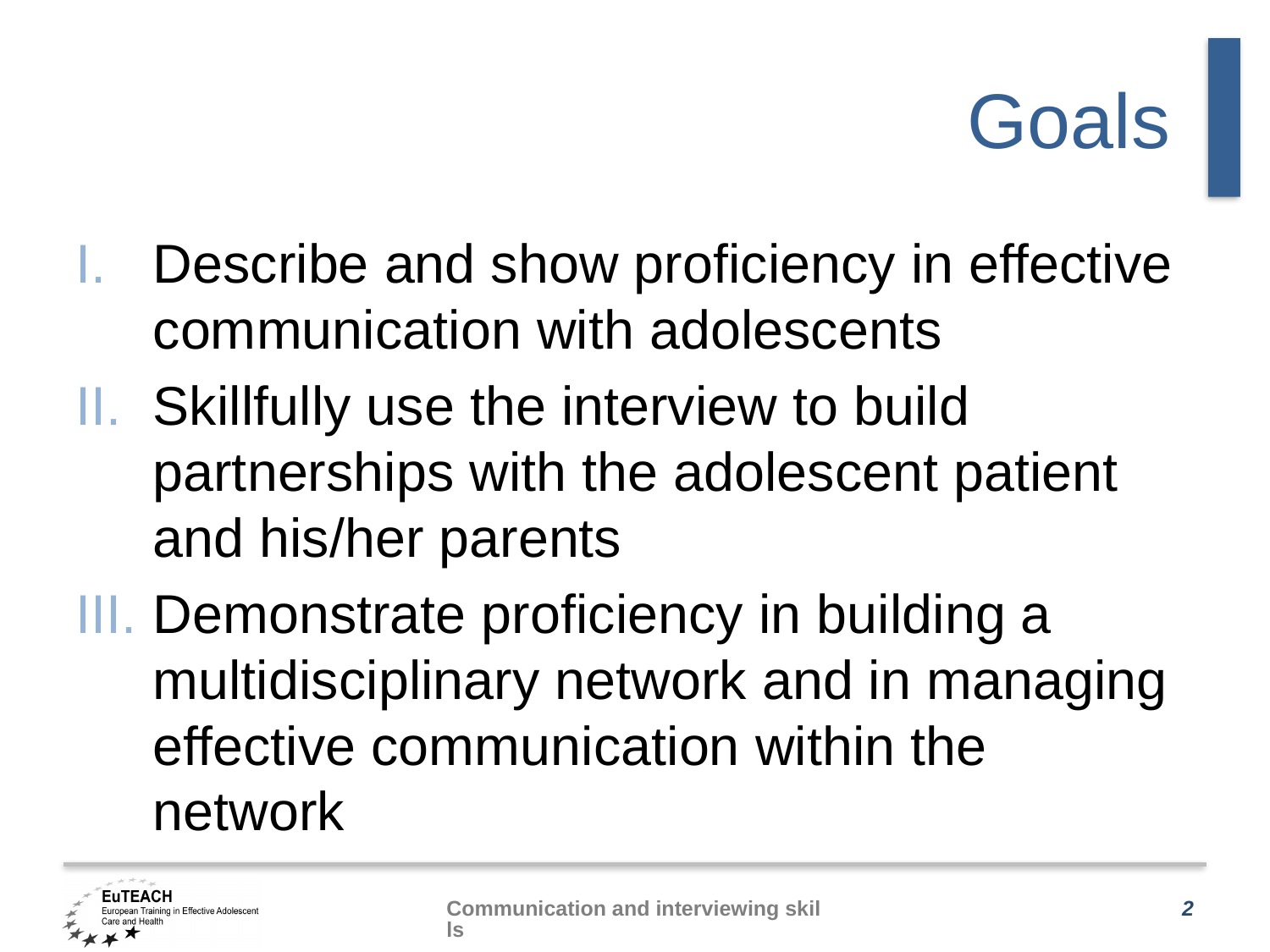

# Goals
Describe and show proficiency in effective communication with adolescents
Skillfully use the interview to build partnerships with the adolescent patient and his/her parents
Demonstrate proficiency in building a multidisciplinary network and in managing effective communication within the network

Communication and interviewing skills
2